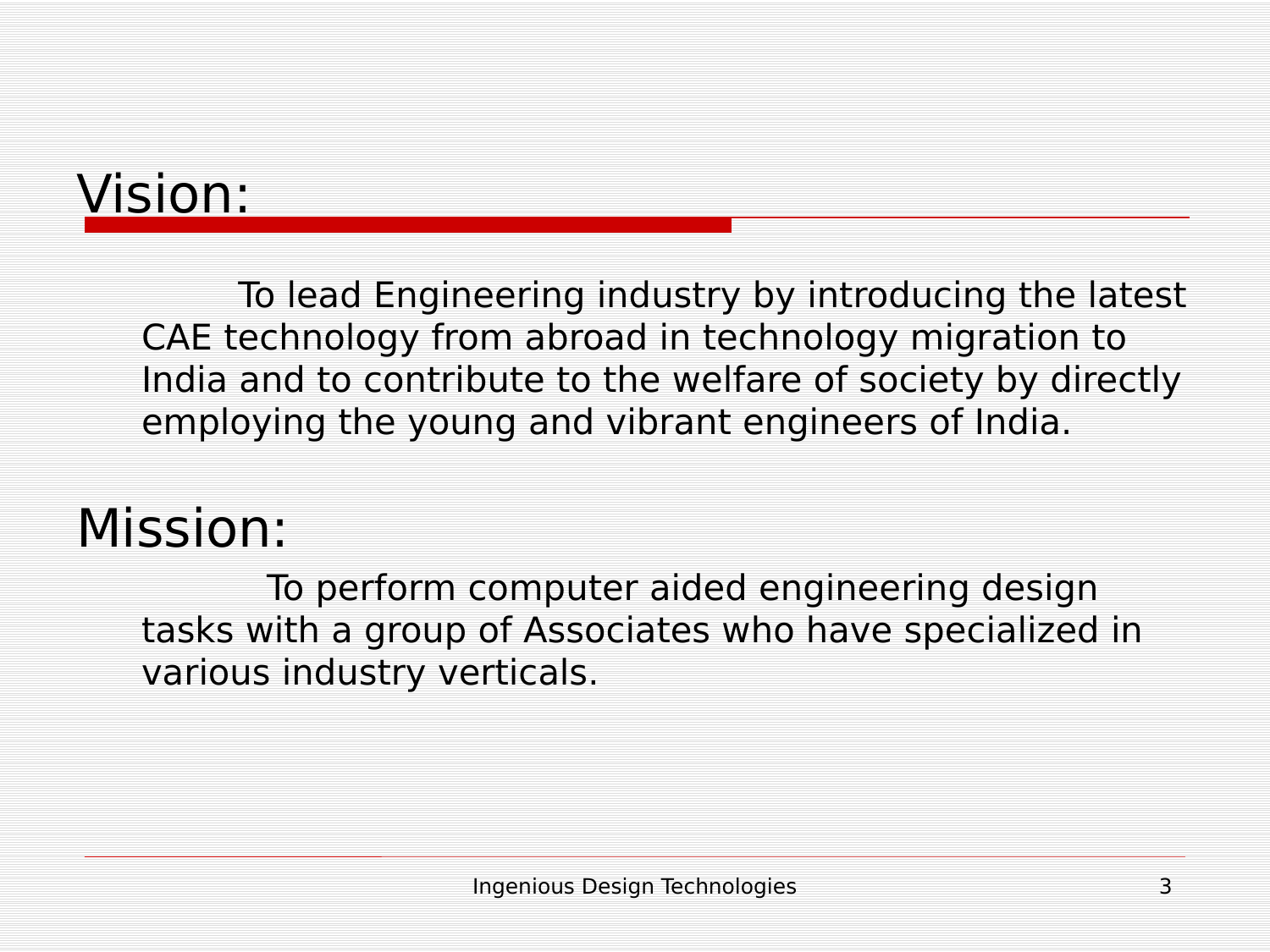

Vision:

                 To lead Engineering industry by introducing the latest CAE technology from abroad in technology migration to India and to contribute to the welfare of society by directly employing the young and vibrant engineers of India.

Mission:
                 To perform computer aided engineering design tasks with a group of Associates who have specialized in various industry verticals.
Ingenious Design Technologies
3